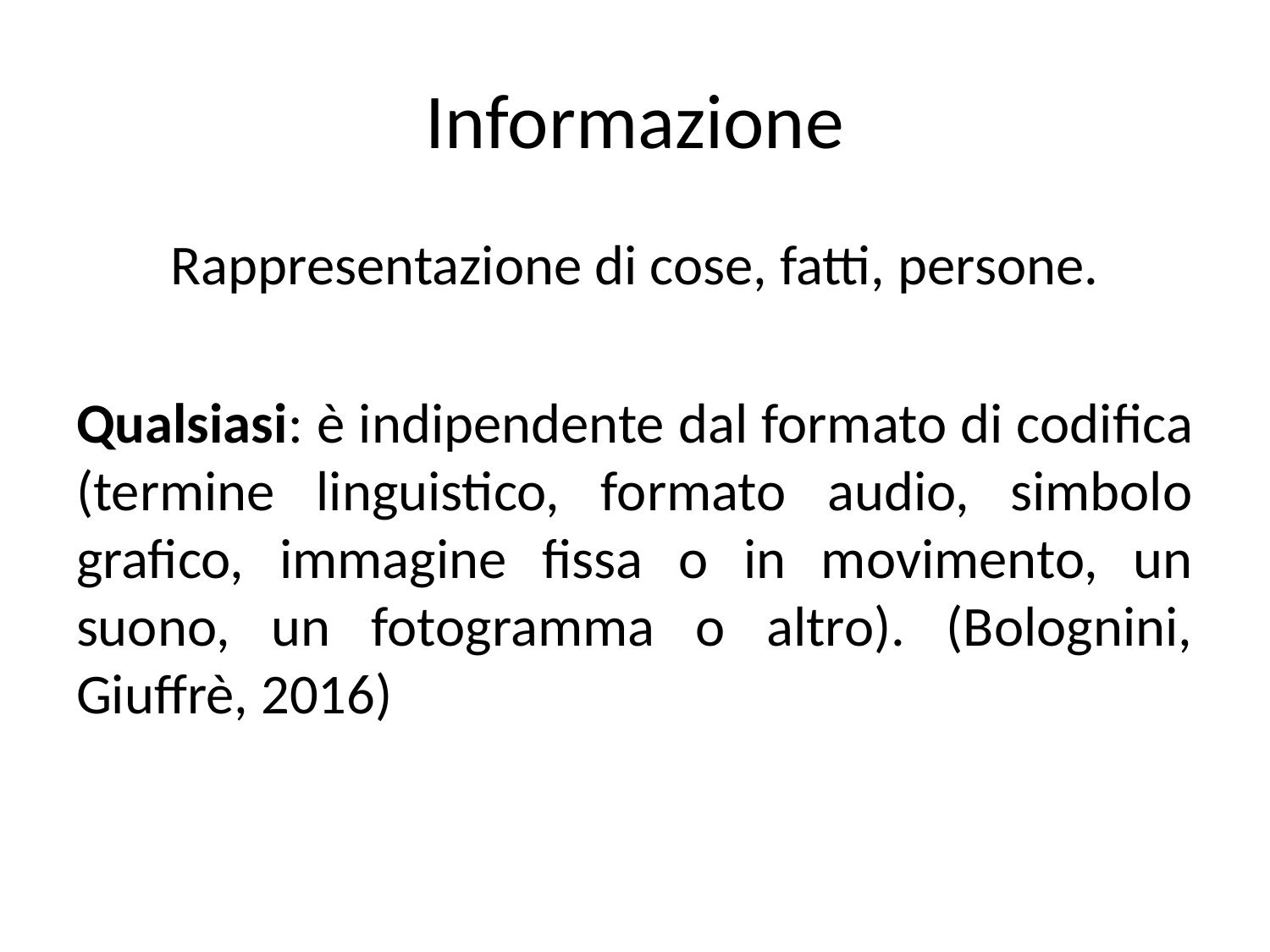

# Informazione
Rappresentazione di cose, fatti, persone.

Qualsiasi: è indipendente dal formato di codifica (termine linguistico, formato audio, simbolo grafico, immagine fissa o in movimento, un suono, un fotogramma o altro). (Bolognini, Giuffrè, 2016)